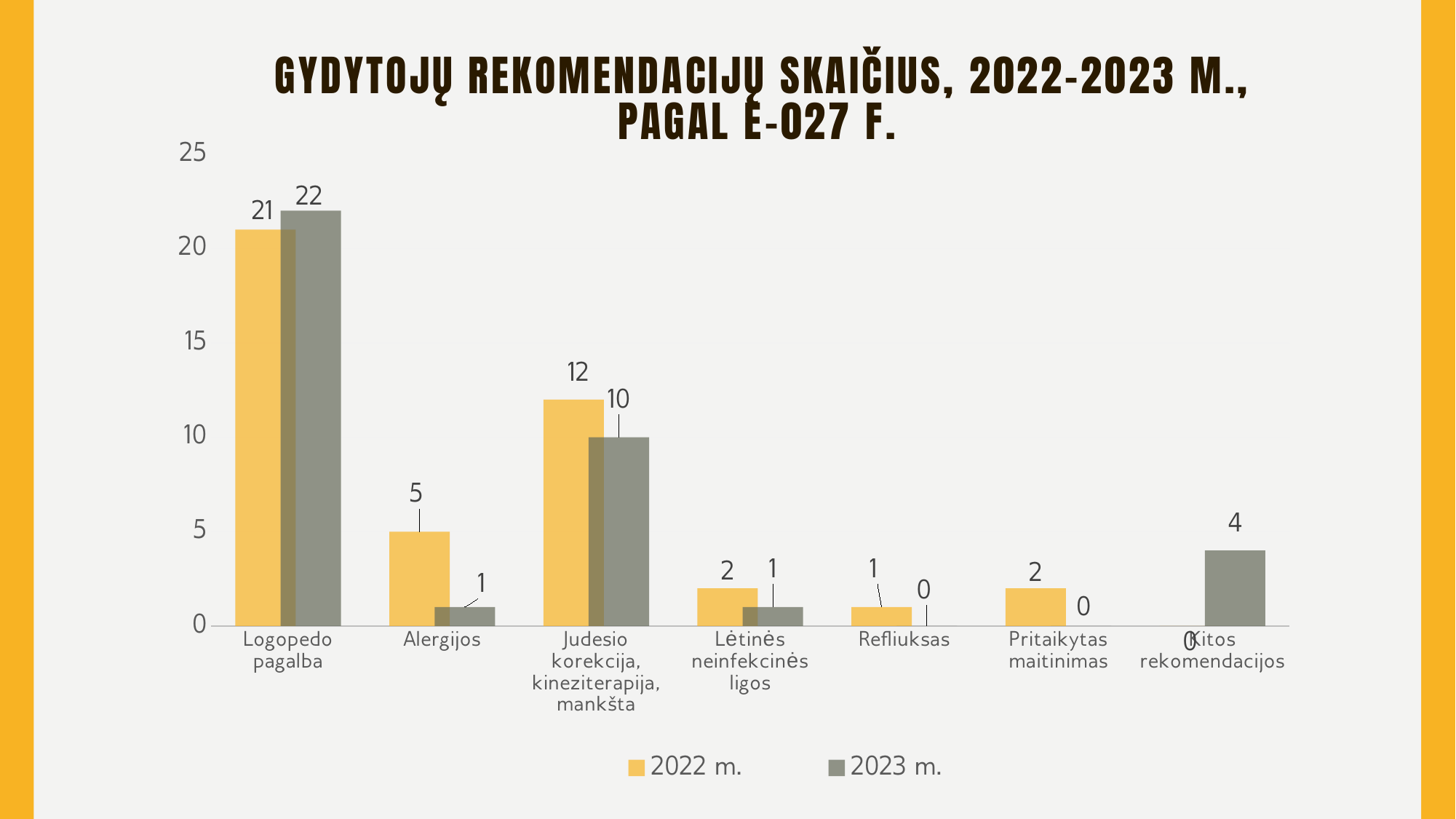

# Gydytojų rekomendacijų skaičius, 2022-2023 m., pagal E-027 f.

### Chart

| Category | 2022 m. | 2023 m. |
|---|---|---|
| Logopedo pagalba | 21.0 | 22.0 |
| Alergijos | 5.0 | 1.0 |
| Judesio korekcija, kineziterapija, mankšta | 12.0 | 10.0 |
| Lėtinės neinfekcinės ligos | 2.0 | 1.0 |
| Refliuksas | 1.0 | 0.0 |
| Pritaikytas maitinimas | 2.0 | 0.0 |
| Kitos rekomendacijos | 0.0 | 4.0 |